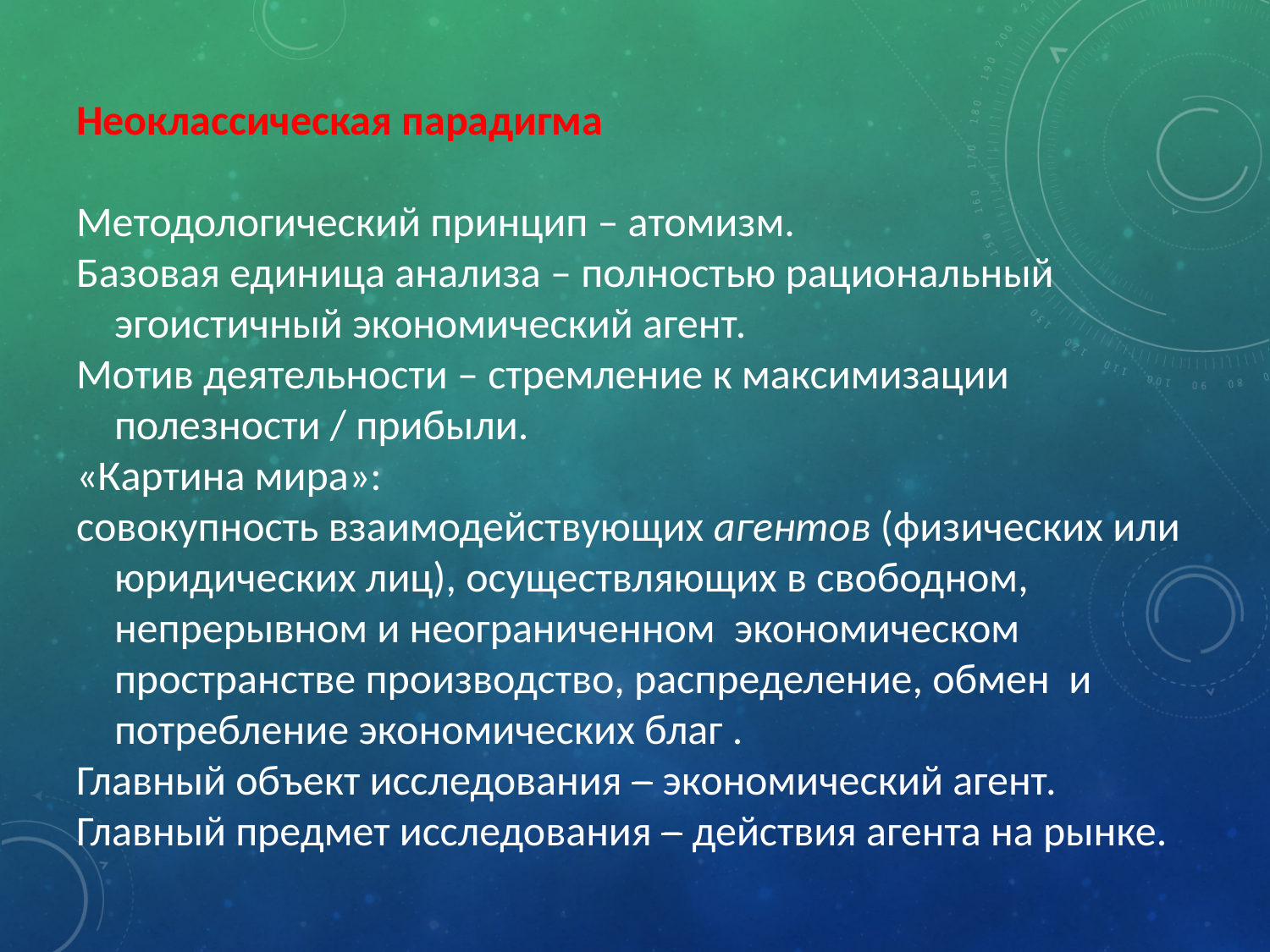

Неоклассическая парадигма

Методологический принцип – атомизм.
Базовая единица анализа – полностью рациональный эгоистичный экономический агент.
Мотив деятельности – стремление к максимизации полезности / прибыли.
«Картина мира»:
совокупность взаимодействующих агентов (физических или юридических лиц), осуществляющих в свободном, непрерывном и неограниченном  экономическом пространстве производство, распределение, обмен  и потребление экономических благ .
Главный объект исследования – экономический агент.
Главный предмет исследования – действия агента на рынке.